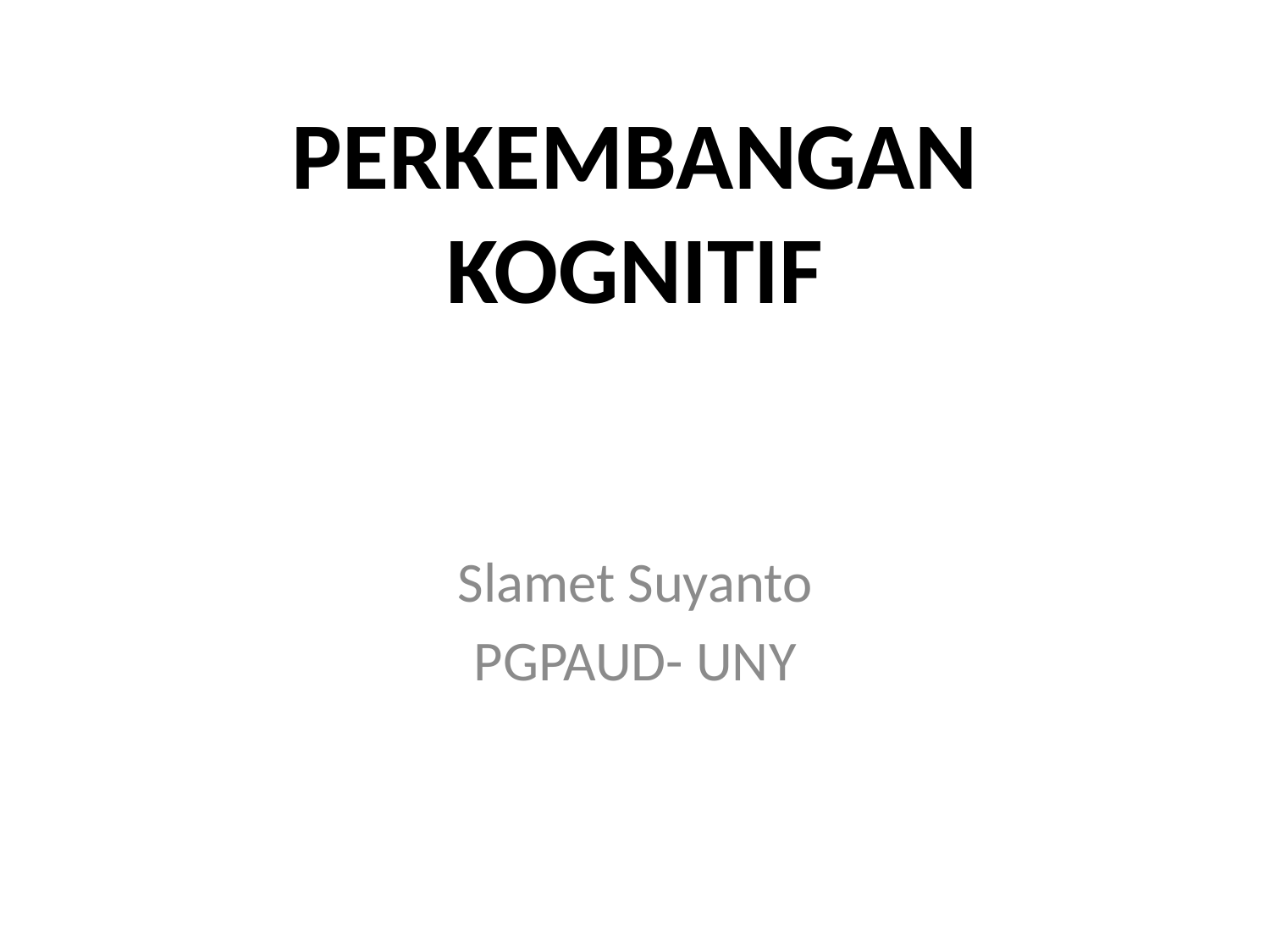

# PERKEMBANGAN KOGNITIF
Slamet Suyanto
PGPAUD- UNY